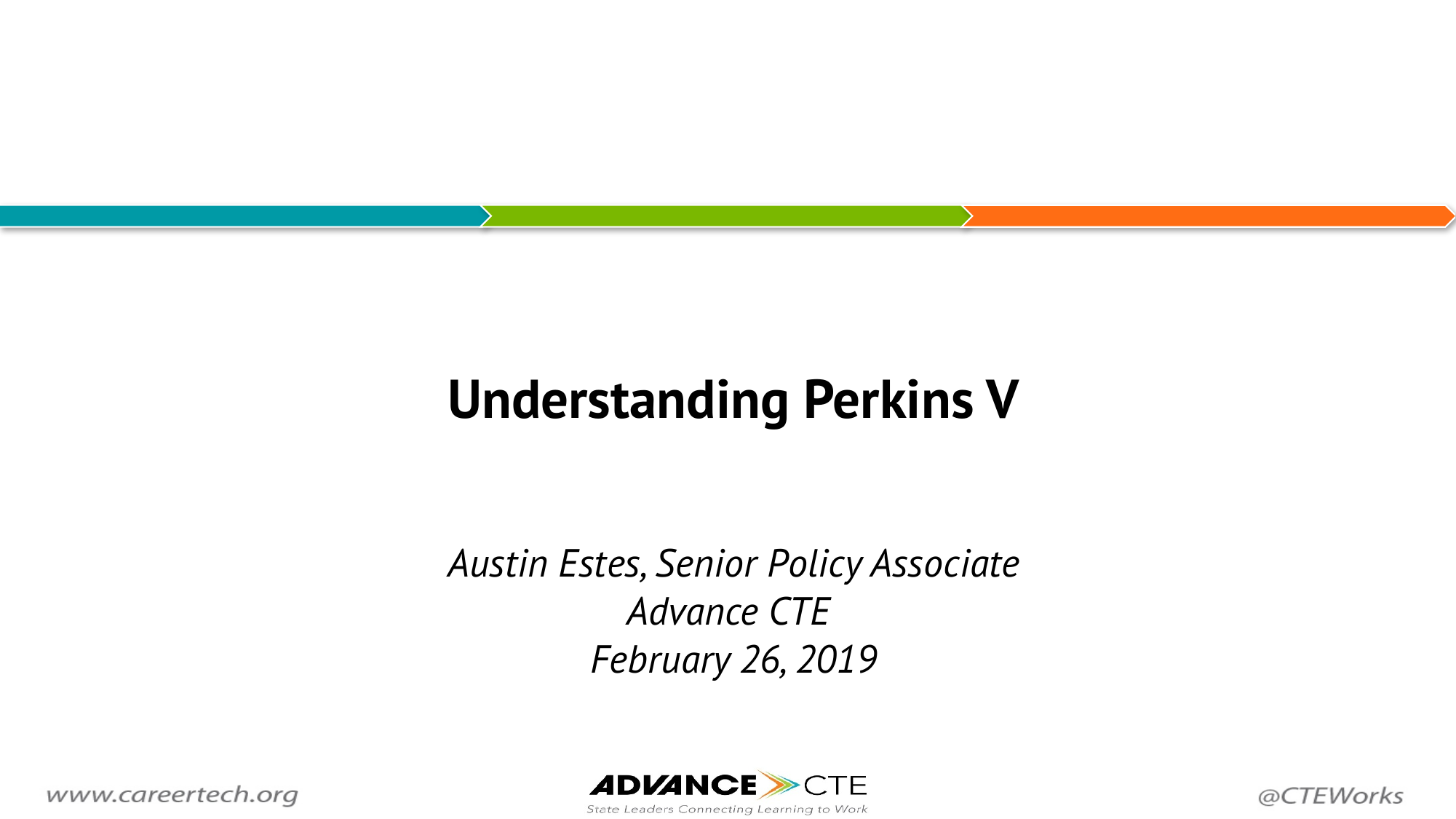

# Understanding Perkins V

Austin Estes, Senior Policy Associate
Advance CTE
February 26, 2019